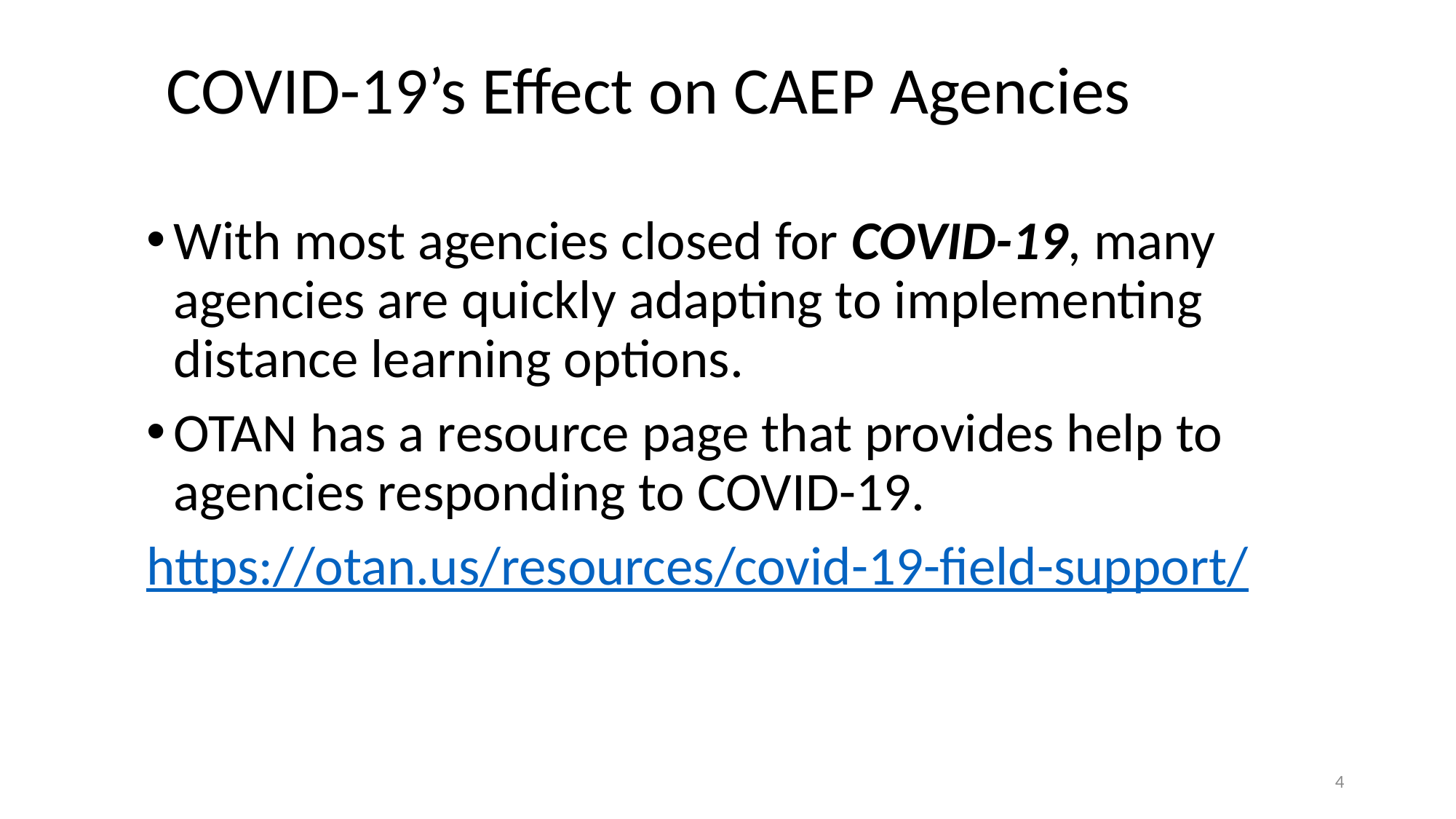

# COVID-19’s Effect on CAEP Agencies
With most agencies closed for COVID-19, many agencies are quickly adapting to implementing distance learning options.
OTAN has a resource page that provides help to agencies responding to COVID-19.
https://otan.us/resources/covid-19-field-support/
4